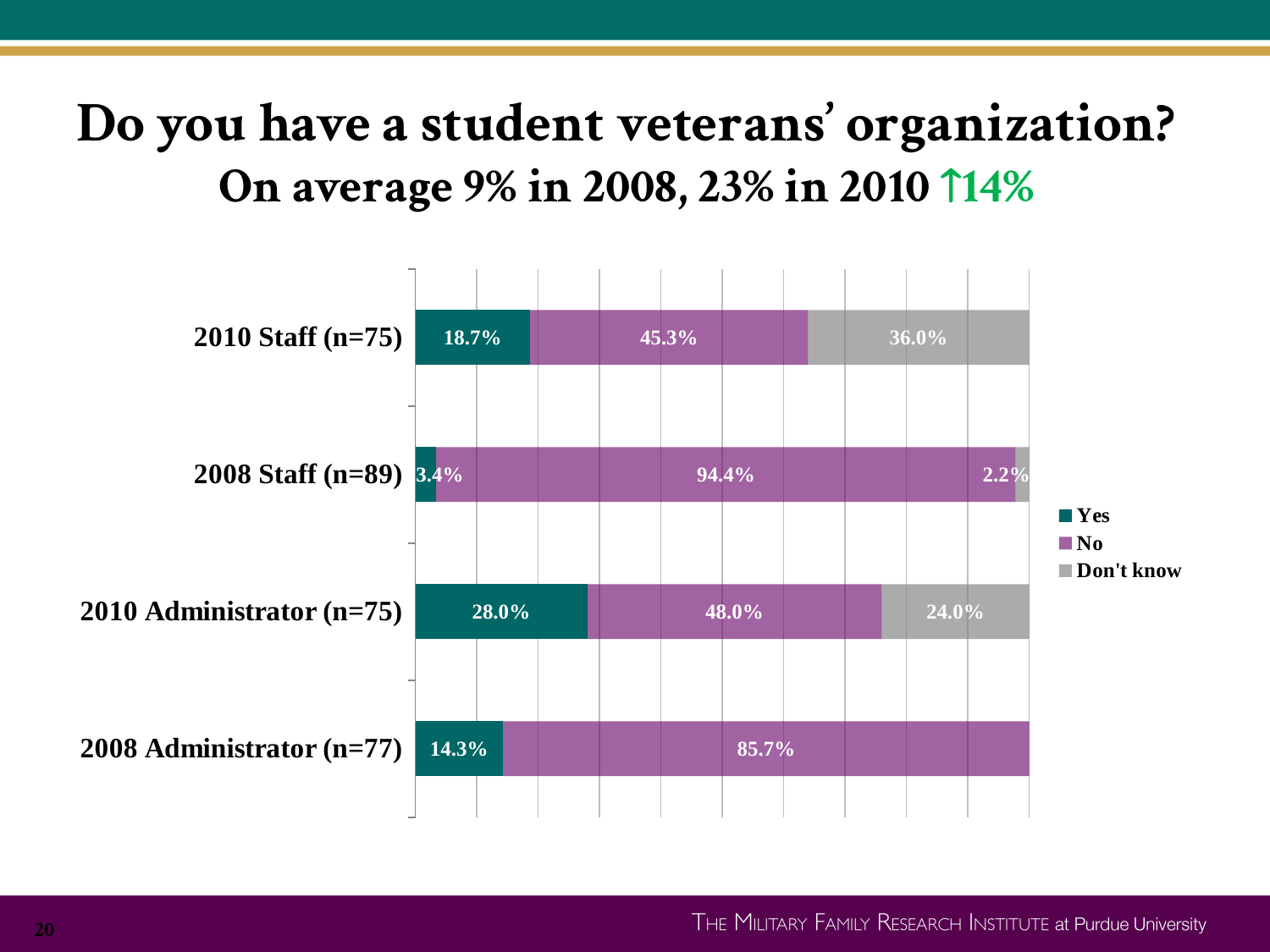

# Do you have a student veterans’ organization? On average 9% in 2008, 23% in 2010 ↑14%

### Chart

| Category | Yes | No | Don't know |
|---|---|---|---|
| 2008 Administrator (n=77) | 0.14300000000000004 | 0.8570000000000004 | 0.0 |
| 2010 Administrator (n=75) | 0.2800000000000001 | 0.4800000000000002 | 0.2400000000000001 |
| 2008 Staff (n=89) | 0.034 | 0.944 | 0.022 |
| 2010 Staff (n=75) | 0.1870000000000001 | 0.453 | 0.3600000000000002 |
20